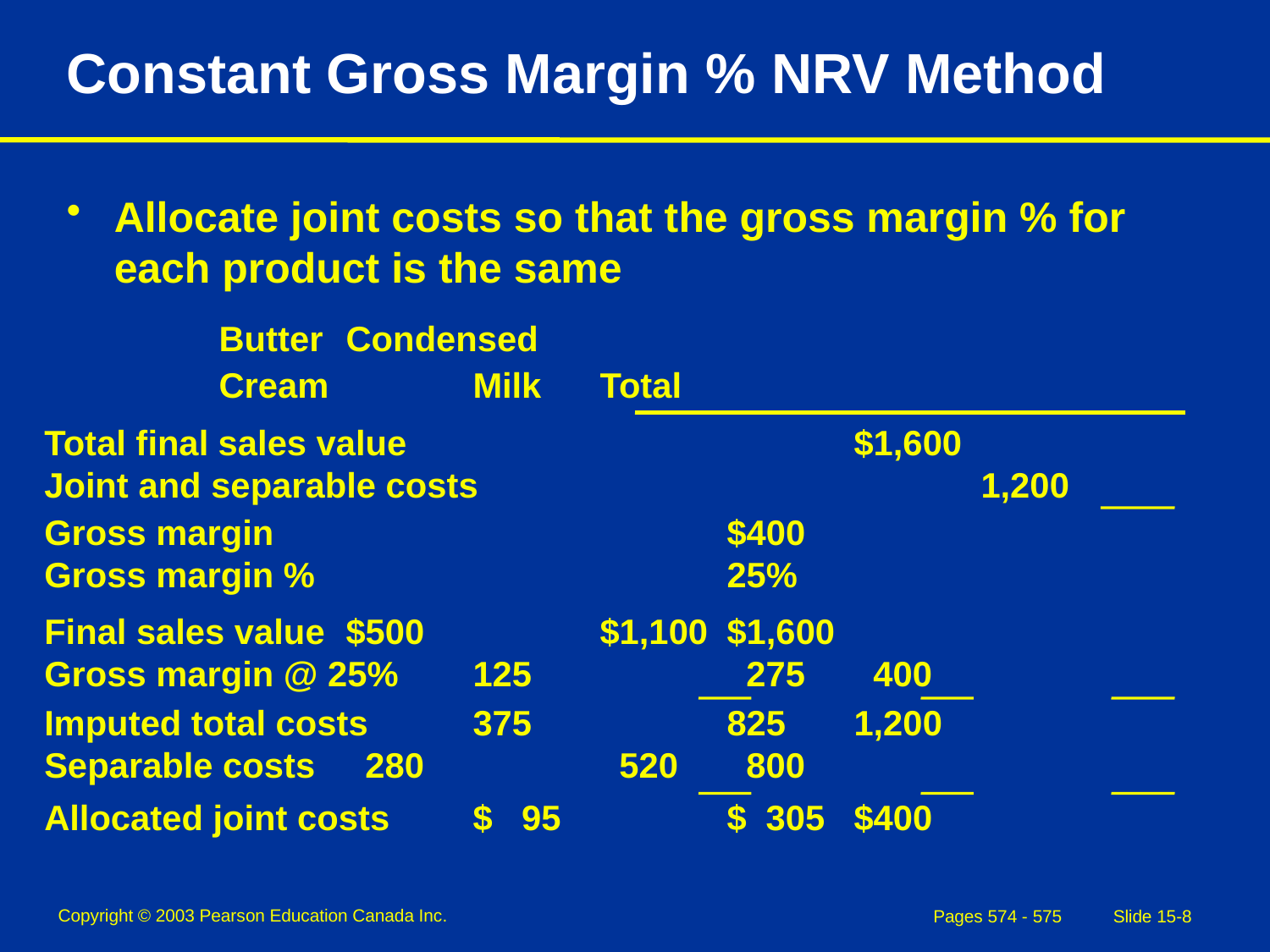

# Constant Gross Margin % NRV Method
Allocate joint costs so that the gross margin % for each product is the same
		Butter	Condensed
		Cream		Milk	Total
Total final sales value				$1,600
Joint and separable costs				1,200
Gross margin				$400
Gross margin %				25%
Final sales value	$500		$1,100	$1,600
Gross margin @ 25%	125		  275	  400
Imputed total costs	375		825	1,200
Separable costs	  280		  520	  800
Allocated joint costs	$   95		$  305	$400

Pages 574 - 575